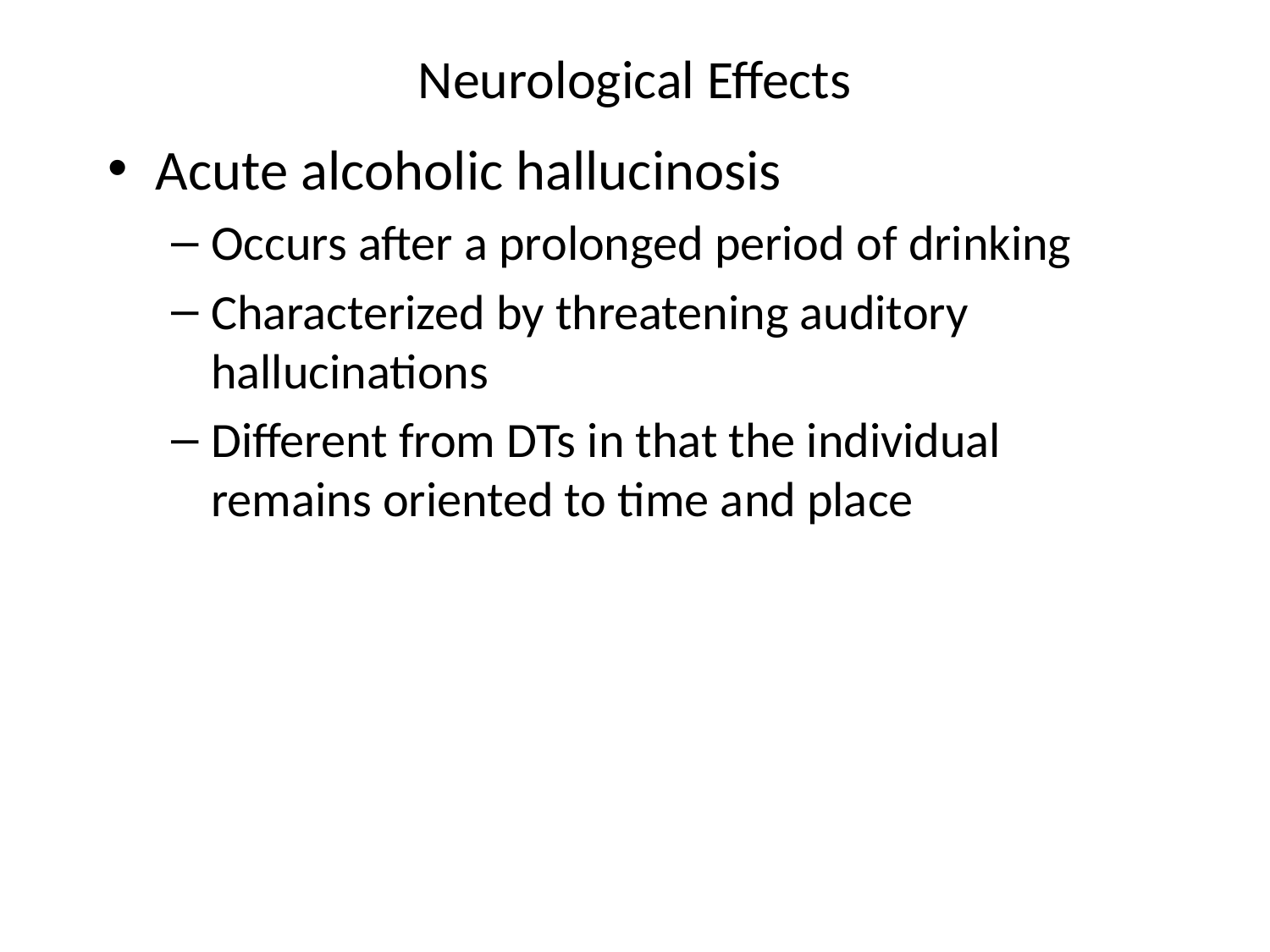

# Neurological Effects
Acute alcoholic hallucinosis
Occurs after a prolonged period of drinking
Characterized by threatening auditory hallucinations
Different from DTs in that the individual remains oriented to time and place